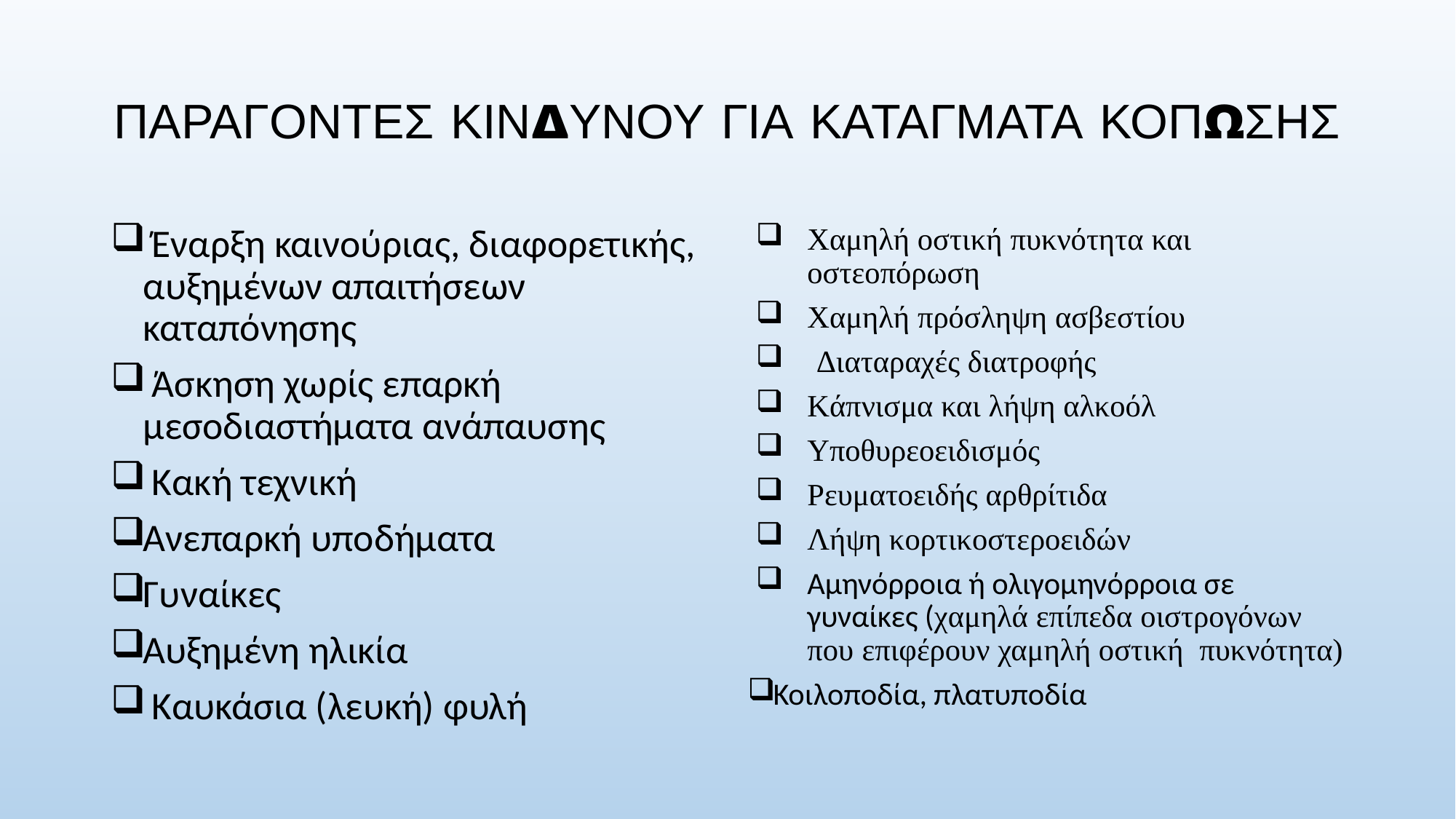

# ΠΑΡΑΓΟΝΤΕΣ ΚΙΝΔΥΝΟΥ ΓΙΑ ΚΑΤΑΓΜΑΤΑ ΚΟΠΩΣΗΣ
 Έναρξη καινούριας, διαφορετικής, αυξημένων απαιτήσεων καταπόνησης
 Άσκηση χωρίς επαρκή μεσοδιαστήματα ανάπαυσης
 Κακή τεχνική
Ανεπαρκή υποδήματα
Γυναίκες
Αυξημένη ηλικία
 Καυκάσια (λευκή) φυλή

Χαμηλή οστική πυκνότητα και οστεοπόρωση
Χαμηλή πρόσληψη ασβεστίου
 Διαταραχές διατροφής
Κάπνισμα και λήψη αλκοόλ
Υποθυρεοειδισμός
Ρευματοειδής αρθρίτιδα
Λήψη κορτικοστεροειδών
Αμηνόρροια ή ολιγομηνόρροια σε γυναίκες (χαμηλά επίπεδα οιστρογόνων που επιφέρουν χαμηλή οστική  πυκνότητα)
Κοιλοποδία, πλατυποδία